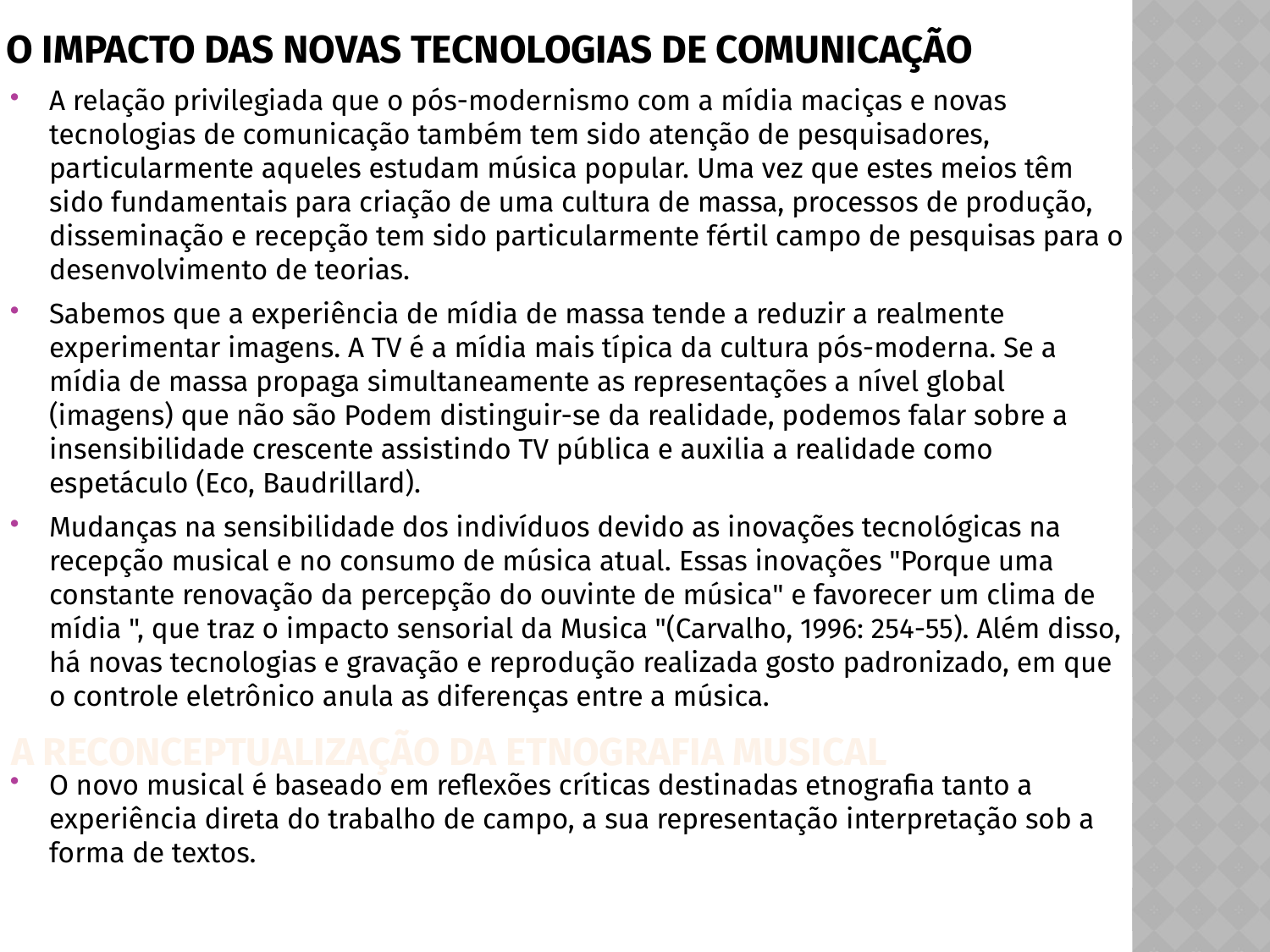

# O Impacto das Novas Tecnologias de Comunicação
A relação privilegiada que o pós-modernismo com a mídia maciças e novas tecnologias de comunicação também tem sido atenção de pesquisadores, particularmente aqueles estudam música popular. Uma vez que estes meios têm sido fundamentais para criação de uma cultura de massa, processos de produção, disseminação e recepção tem sido particularmente fértil campo de pesquisas para o desenvolvimento de teorias.
Sabemos que a experiência de mídia de massa tende a reduzir a realmente experimentar imagens. A TV é a mídia mais típica da cultura pós-moderna. Se a mídia de massa propaga simultaneamente as representações a nível global (imagens) que não são Podem distinguir-se da realidade, podemos falar sobre a insensibilidade crescente assistindo TV pública e auxilia a realidade como espetáculo (Eco, Baudrillard).
Mudanças na sensibilidade dos indivíduos devido as inovações tecnológicas na recepção musical e no consumo de música atual. Essas inovações "Porque uma constante renovação da percepção do ouvinte de música" e favorecer um clima de mídia ", que traz o impacto sensorial da Musica "(Carvalho, 1996: 254-55). Além disso, há novas tecnologias e gravação e reprodução realizada gosto padronizado, em que o controle eletrônico anula as diferenças entre a música.

O novo musical é baseado em reflexões críticas destinadas etnografia tanto a experiência direta do trabalho de campo, a sua representação interpretação sob a forma de textos.

A reconceptualização da etnografia musical